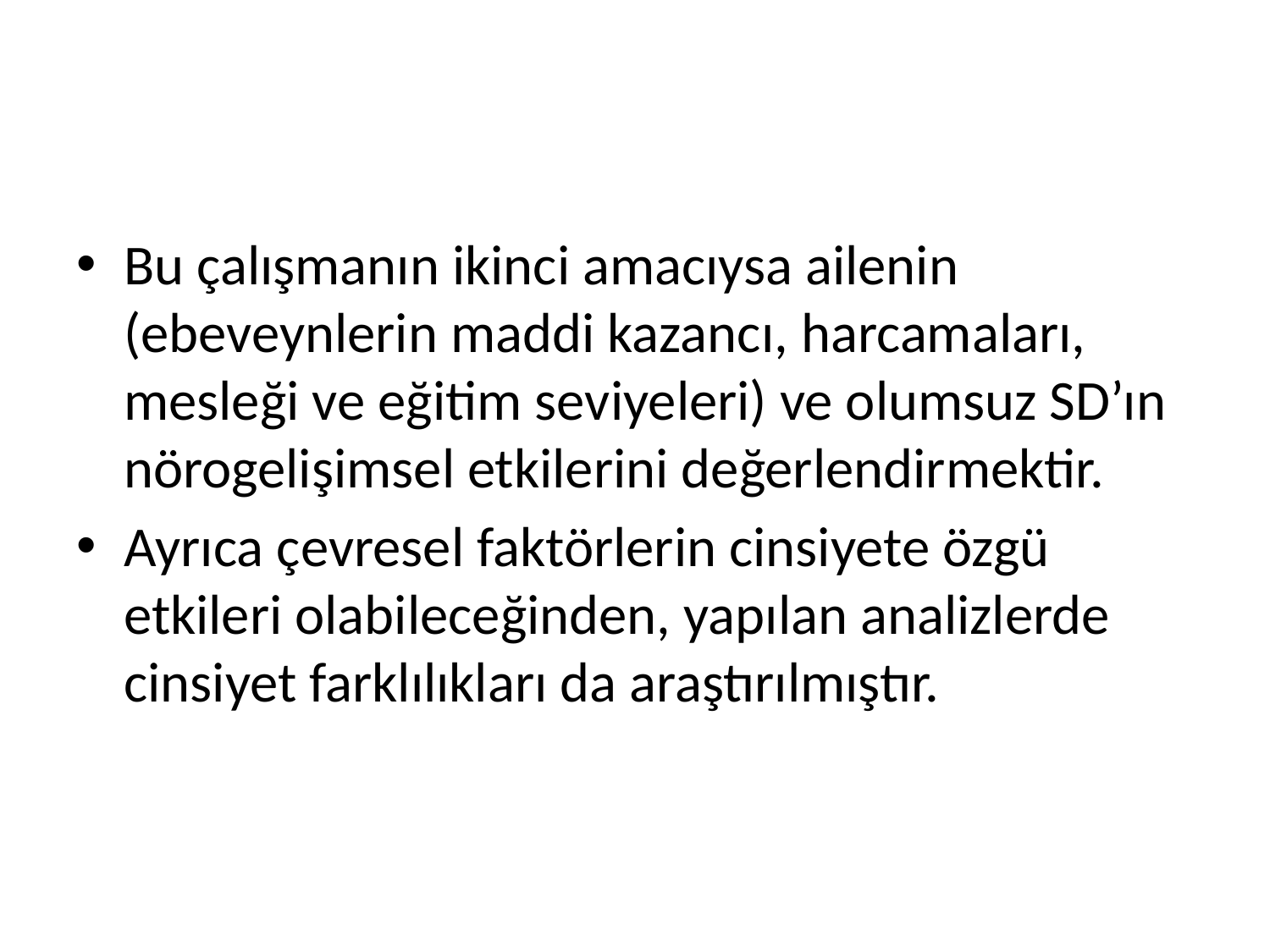

#
Bu çalışmanın ikinci amacıysa ailenin (ebeveynlerin maddi kazancı, harcamaları, mesleği ve eğitim seviyeleri) ve olumsuz SD’ın nörogelişimsel etkilerini değerlendirmektir.
Ayrıca çevresel faktörlerin cinsiyete özgü etkileri olabileceğinden, yapılan analizlerde cinsiyet farklılıkları da araştırılmıştır.